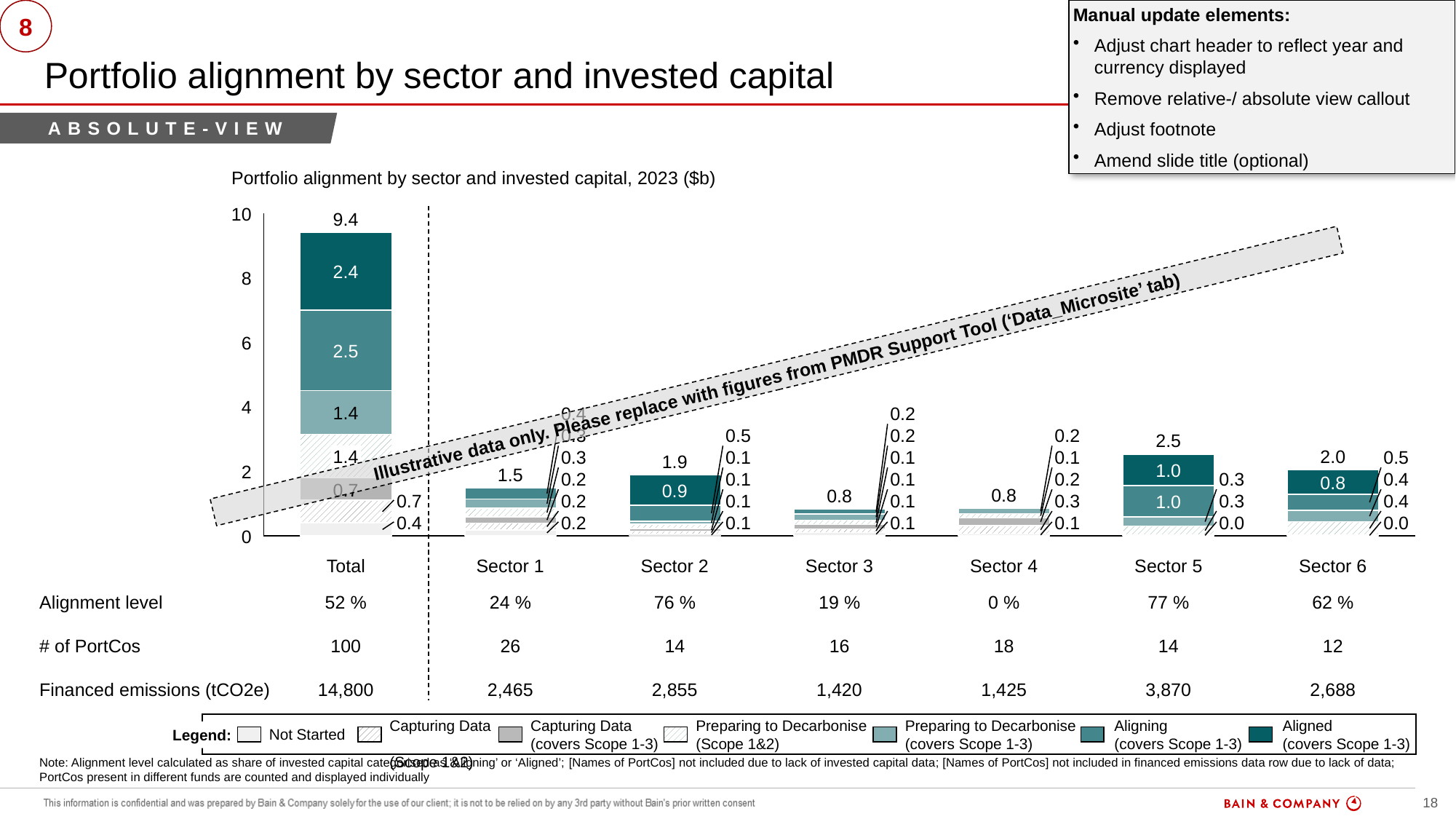

Manual update elements:
Adjust chart header to reflect year and currency displayed
Remove relative-/ absolute view callout
Adjust footnote
Amend slide title (optional)

# Portfolio alignment by sector and invested capital
8

absolute-view
Illustrative
Portfolio alignment by sector and invested capital, 2023 ($b)
10

### Chart

| Category |  |  |  |  |  |  |  |
|---|---|---|---|---|---|---|---|
9.4
2.4
8
6
2.5
Illustrative data only. Please replace with figures from PMDR Support Tool (‘Data_Microsite’ tab)
4
1.4
0.4
0.2
0.3
0.5
0.2
0.2
2.5
2.0
1.4
0.3
0.1
0.1
0.1
0.5
1.9
1.0
2
1.5
0.2
0.1
0.1
0.2
0.3
0.4
0.8
0.7
0.9
0.8
0.8
0.7
0.2
0.1
0.1
0.3
0.3
0.4
1.0
0.4
0.2
0.1
0.1
0.1
0.0
0.0
0
Total
Sector 1
Sector 2
Sector 3
Sector 4
Sector 5
Sector 6
Alignment level
52 %
24 %
76 %
19 %
0 %
77 %
62 %
# of PortCos
100
26
14
16
18
14
12
Financed emissions (tCO2e)
14,800
2,465
2,855
1,420
1,425
3,870
2,688
Capturing Data
(Scope 1&2)
Capturing Data
(covers Scope 1-3)
Preparing to Decarbonise (Scope 1&2)
Preparing to Decarbonise (covers Scope 1-3)
Aligning
(covers Scope 1-3)
Aligned
(covers Scope 1-3)

Not Started
Legend:

Note: Alignment level calculated as share of invested capital categorised as ‘Aligning’ or ‘Aligned’; [Names of PortCos] not included due to lack of invested capital data; [Names of PortCos] not included in financed emissions data row due to lack of data; PortCos present in different funds are counted and displayed individually